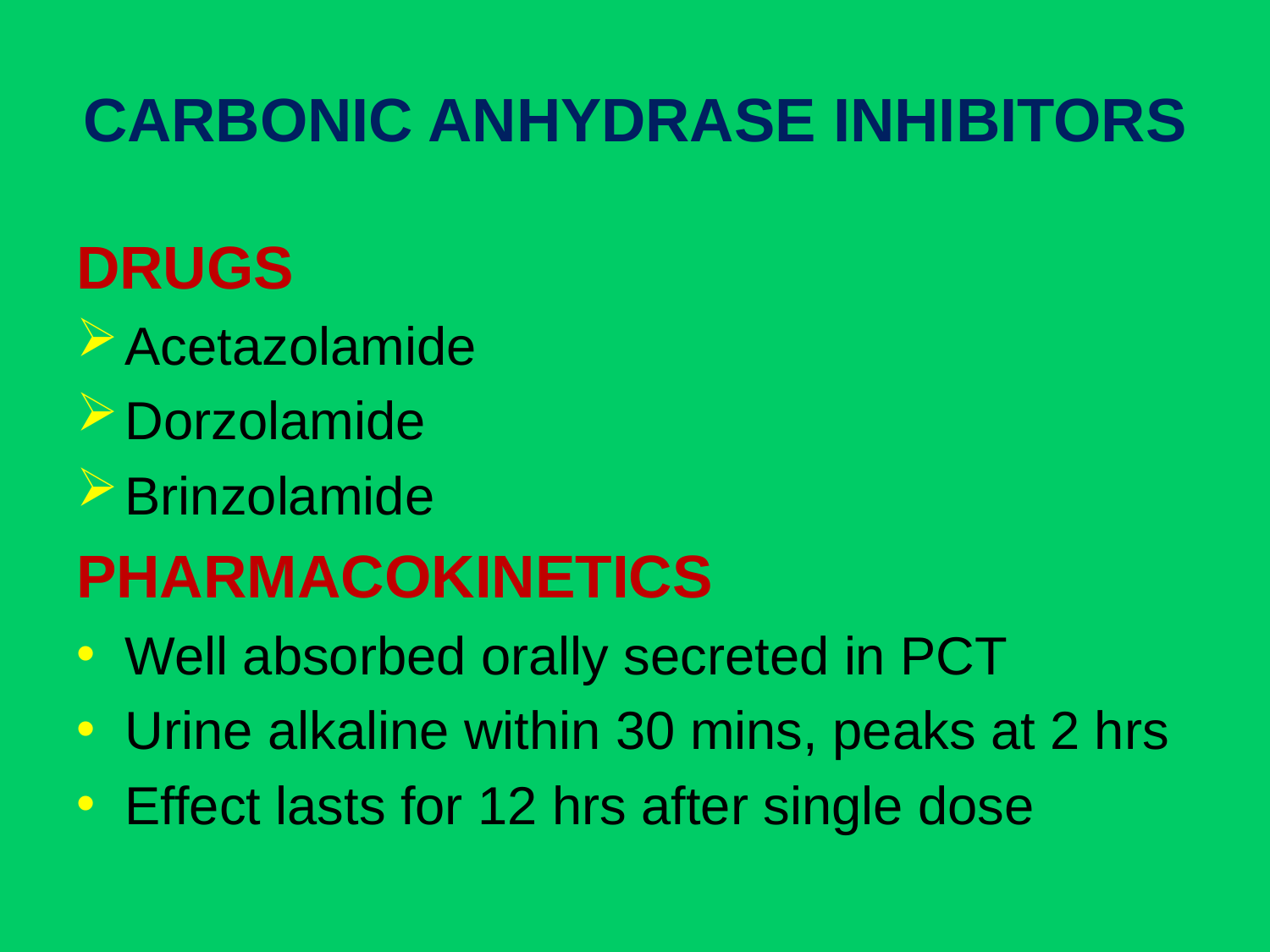

# CARBONIC ANHYDRASE INHIBITORS
DRUGS
Acetazolamide
Dorzolamide
Brinzolamide
PHARMACOKINETICS
Well absorbed orally secreted in PCT
Urine alkaline within 30 mins, peaks at 2 hrs
Effect lasts for 12 hrs after single dose